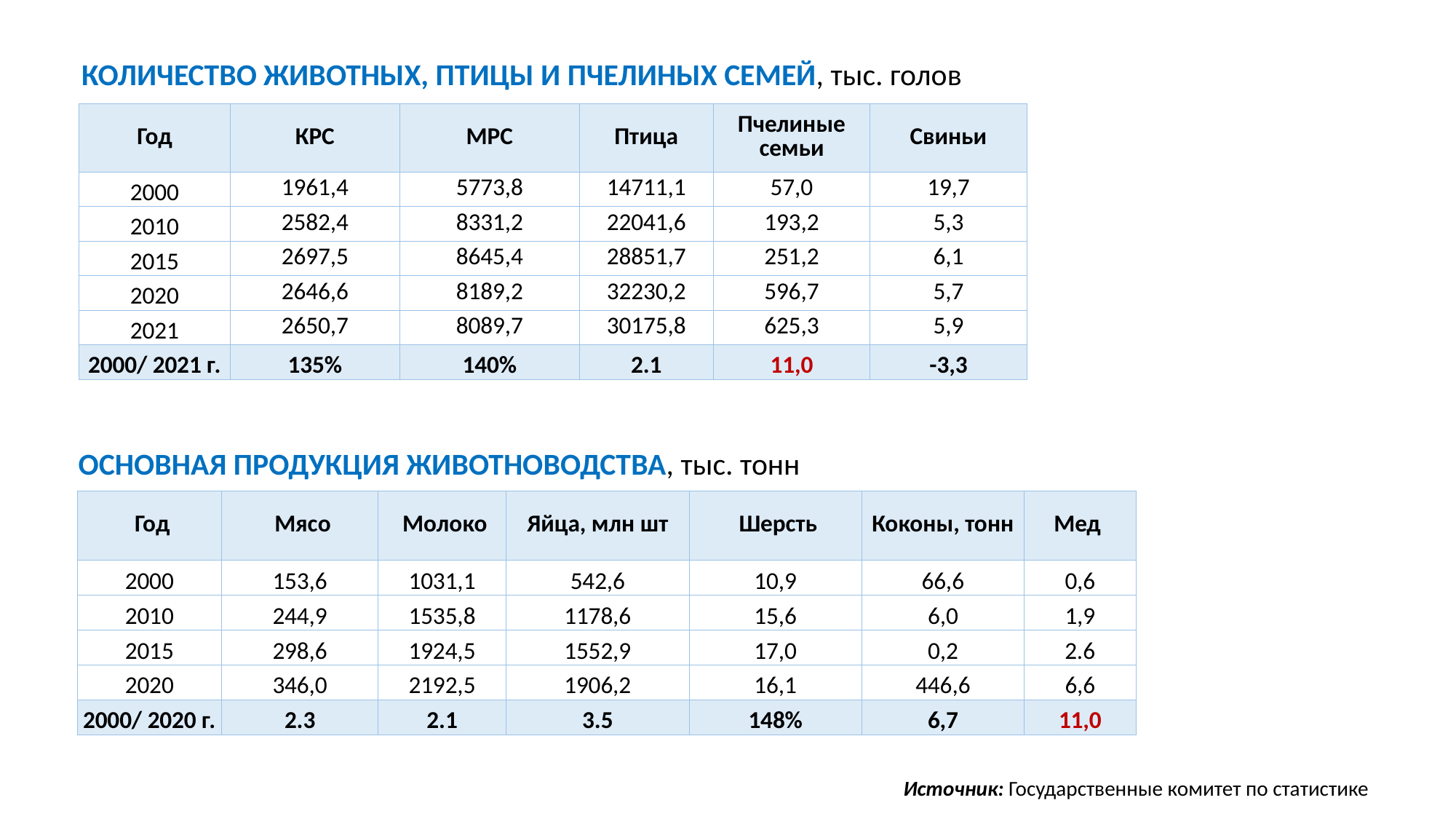

КОЛИЧЕСТВО ЖИВОТНЫХ, ПТИЦЫ И ПЧЕЛИНЫХ СЕМЕЙ, тыс. голов
| Год | КРС | МРС | Птица | Пчелиные семьи | Свиньи |
| --- | --- | --- | --- | --- | --- |
| 2000 | 1961,4 | 5773,8 | 14711,1 | 57,0 | 19,7 |
| 2010 | 2582,4 | 8331,2 | 22041,6 | 193,2 | 5,3 |
| 2015 | 2697,5 | 8645,4 | 28851,7 | 251,2 | 6,1 |
| 2020 | 2646,6 | 8189,2 | 32230,2 | 596,7 | 5,7 |
| 2021 | 2650,7 | 8089,7 | 30175,8 | 625,3 | 5,9 |
| 2000/ 2021 г. | 135% | 140% | 2.1 | 11,0 | -3,3 |
ОСНОВНАЯ ПРОДУКЦИЯ ЖИВОТНОВОДСТВА, тыс. тонн
| Год | Мясо | Молоко | Яйца, млн шт | Шерсть | Коконы, тонн | Мед |
| --- | --- | --- | --- | --- | --- | --- |
| 2000 | 153,6 | 1031,1 | 542,6 | 10,9 | 66,6 | 0,6 |
| 2010 | 244,9 | 1535,8 | 1178,6 | 15,6 | 6,0 | 1,9 |
| 2015 | 298,6 | 1924,5 | 1552,9 | 17,0 | 0,2 | 2.6 |
| 2020 | 346,0 | 2192,5 | 1906,2 | 16,1 | 446,6 | 6,6 |
| 2000/ 2020 г. | 2.3 | 2.1 | 3.5 | 148% | 6,7 | 11,0 |
Источник: Государственные комитет по статистике